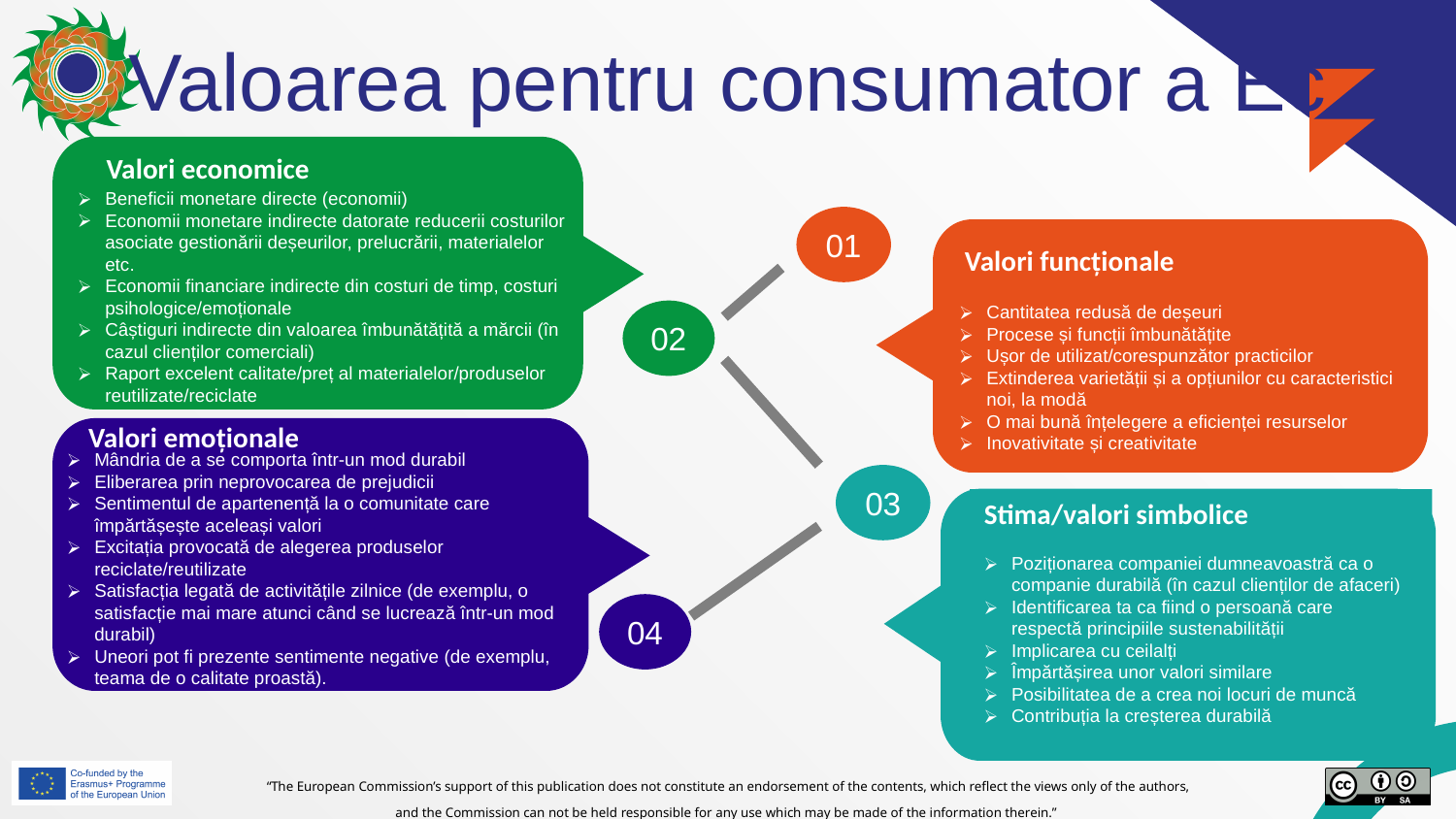

# Valoarea pentru consumator a Ec

Valori economice
Beneficii monetare directe (economii)
Economii monetare indirecte datorate reducerii costurilor asociate gestionării deșeurilor, prelucrării, materialelor etc.
Economii financiare indirecte din costuri de timp, costuri psihologice/emoționale
Câștiguri indirecte din valoarea îmbunătățită a mărcii (în cazul clienților comerciali)
Raport excelent calitate/preț al materialelor/produselor reutilizate/reciclate

01
02
03
04

Valori funcționale
Cantitatea redusă de deșeuri
Procese și funcții îmbunătățite
Ușor de utilizat/corespunzător practicilor
Extinderea varietății și a opțiunilor cu caracteristici noi, la modă
O mai bună înțelegere a eficienței resurselor
Inovativitate și creativitate
Valori emoționale

Mândria de a se comporta într-un mod durabil
Eliberarea prin neprovocarea de prejudicii
Sentimentul de apartenență la o comunitate care împărtășește aceleași valori
Excitația provocată de alegerea produselor reciclate/reutilizate
Satisfacția legată de activitățile zilnice (de exemplu, o satisfacție mai mare atunci când se lucrează într-un mod durabil)
Uneori pot fi prezente sentimente negative (de exemplu, teama de o calitate proastă).

Stima/valori simbolice
Poziționarea companiei dumneavoastră ca o companie durabilă (în cazul clienților de afaceri)
Identificarea ta ca fiind o persoană care respectă principiile sustenabilității
Implicarea cu ceilalți
Împărtășirea unor valori similare
Posibilitatea de a crea noi locuri de muncă
Contribuția la creșterea durabilă